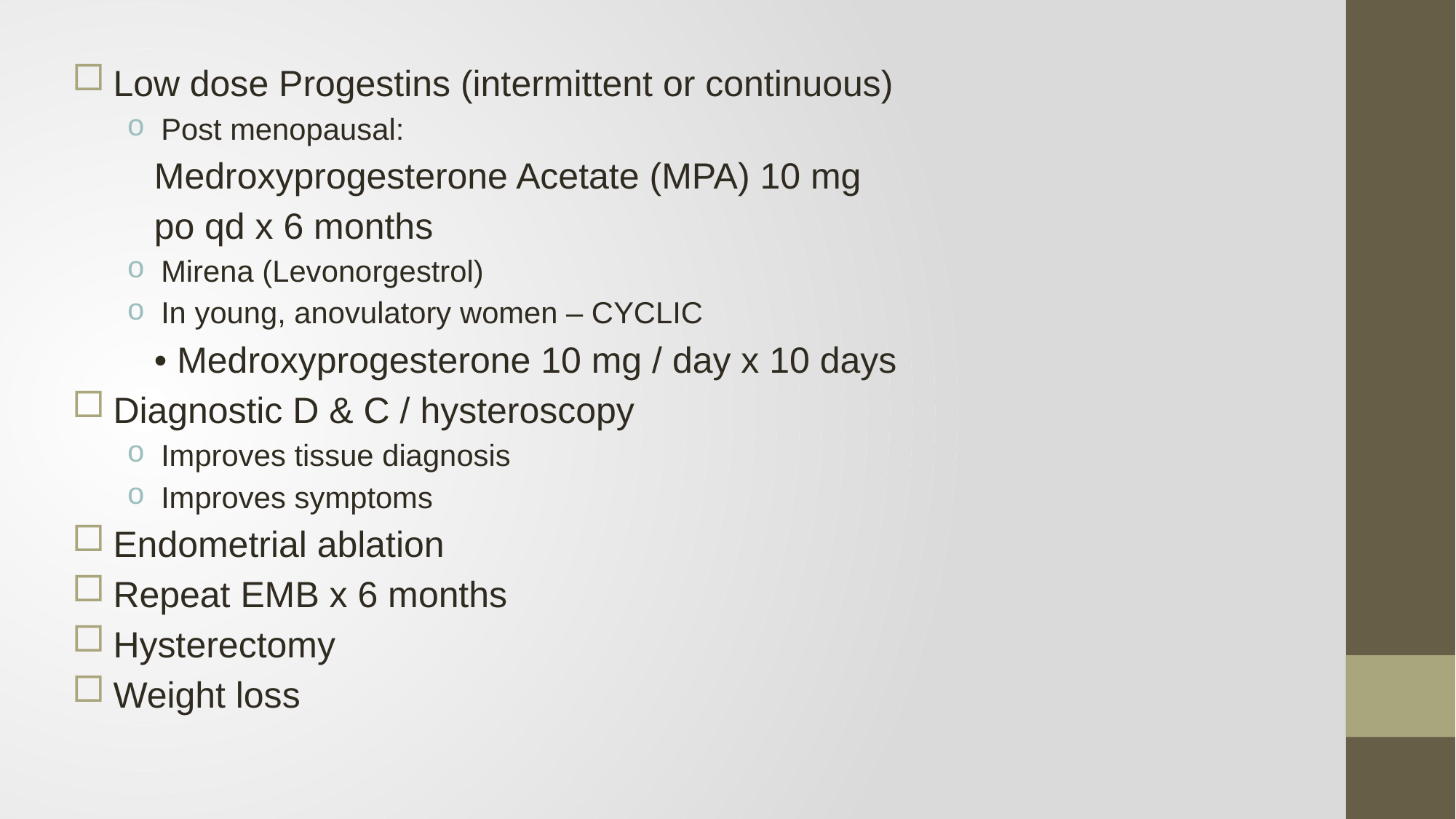

Low dose Progestins (intermittent or continuous)
Post menopausal:
Medroxyprogesterone Acetate (MPA) 10 mg
po qd x 6 months
Mirena (Levonorgestrol)
In young, anovulatory women – CYCLIC
• Medroxyprogesterone 10 mg / day x 10 days
Diagnostic D & C / hysteroscopy
Improves tissue diagnosis
Improves symptoms
Endometrial ablation
Repeat EMB x 6 months
Hysterectomy
Weight loss